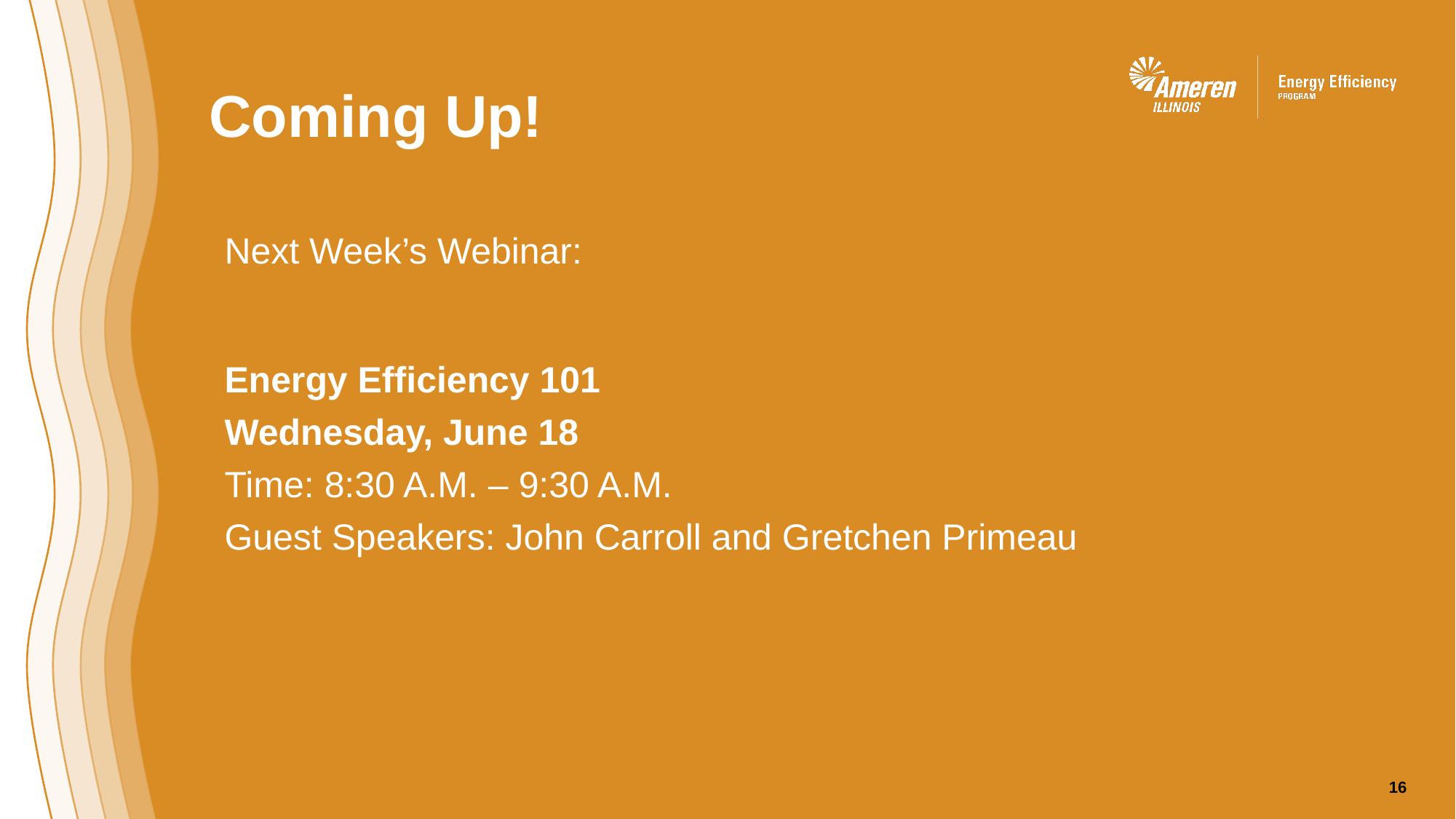

# Coming Up!
Next Week’s Webinar:
Energy Efficiency 101
Wednesday, June 18
Time: 8:30 A.M. – 9:30 A.M.
Guest Speakers: John Carroll and Gretchen Primeau

16